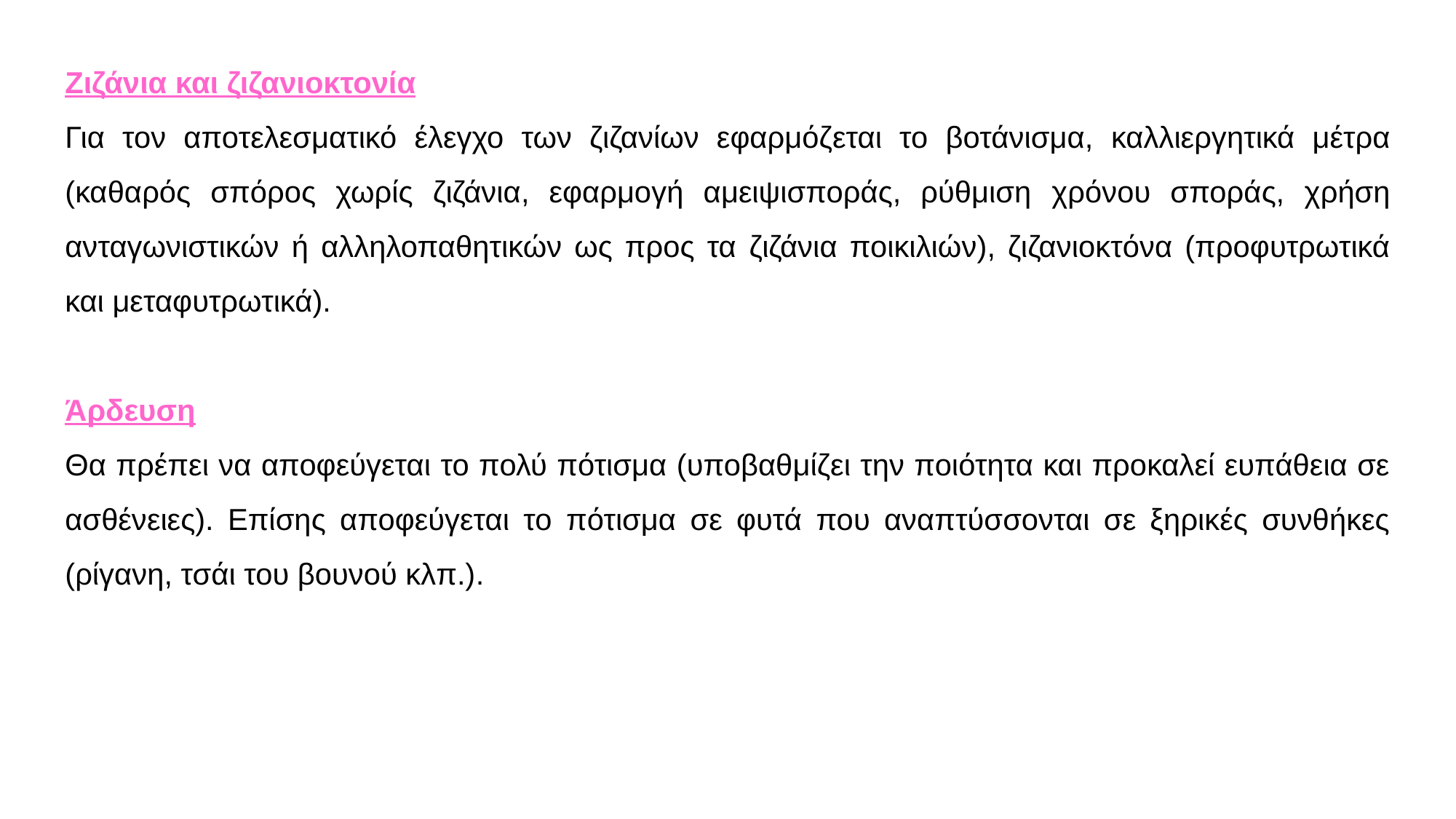

Ζιζάνια και ζιζανιοκτονία
Για τον αποτελεσματικό έλεγχο των ζιζανίων εφαρμόζεται το βοτάνισμα, καλλιεργητικά μέτρα (καθαρός σπόρος χωρίς ζιζάνια, εφαρμογή αμειψισποράς, ρύθμιση χρόνου σποράς, χρήση ανταγωνιστικών ή αλληλοπαθητικών ως προς τα ζιζάνια ποικιλιών), ζιζανιοκτόνα (προφυτρωτικά και μεταφυτρωτικά).

Άρδευση
Θα πρέπει να αποφεύγεται το πολύ πότισμα (υποβαθμίζει την ποιότητα και προκαλεί ευπάθεια σε ασθένειες). Επίσης αποφεύγεται το πότισμα σε φυτά που αναπτύσσονται σε ξηρικές συνθήκες (ρίγανη, τσάι του βουνού κλπ.).